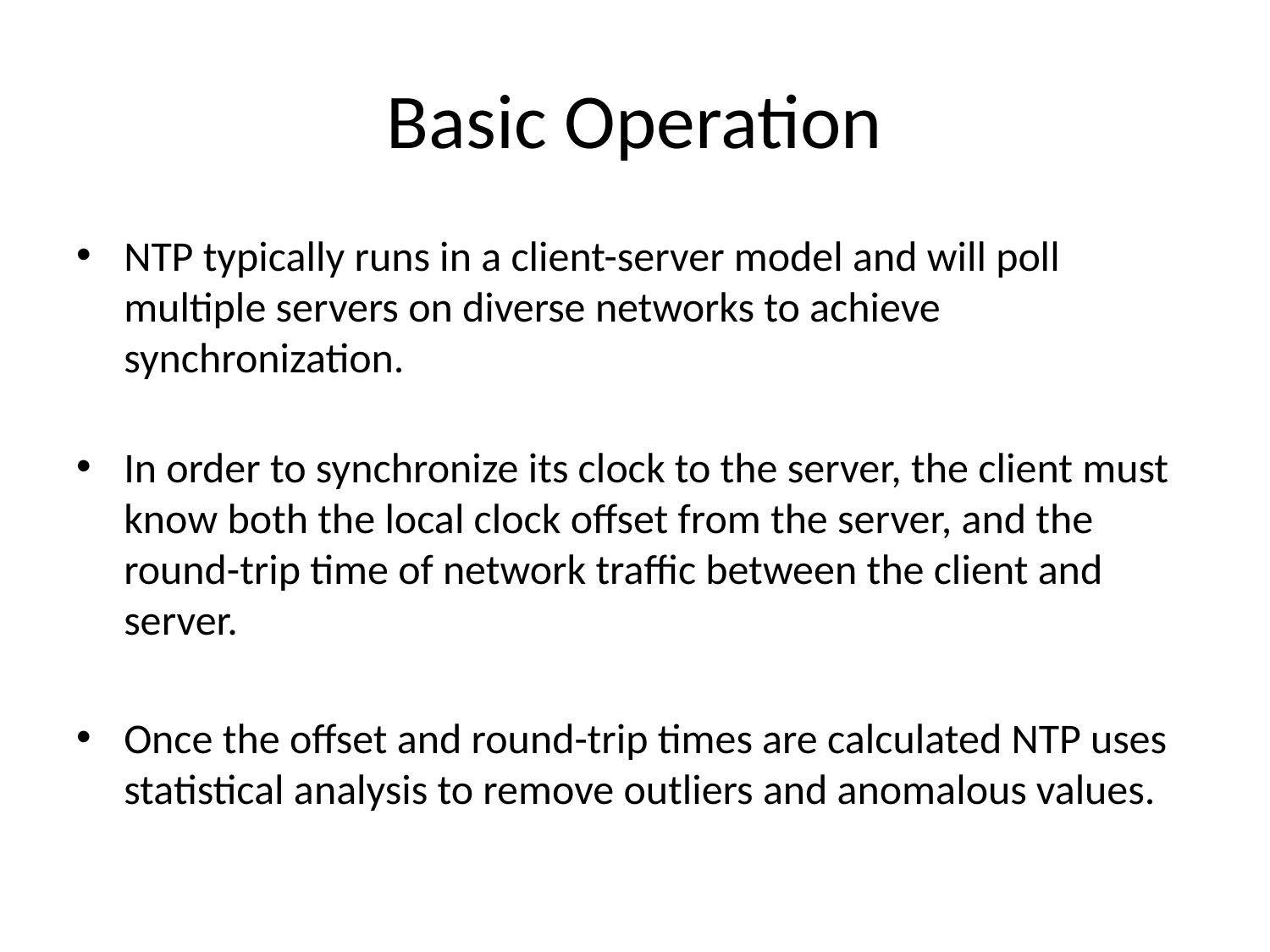

# Basic Operation
NTP typically runs in a client-server model and will poll multiple servers on diverse networks to achieve synchronization.
In order to synchronize its clock to the server, the client must know both the local clock offset from the server, and the round-trip time of network traffic between the client and server.

Once the offset and round-trip times are calculated NTP uses statistical analysis to remove outliers and anomalous values.